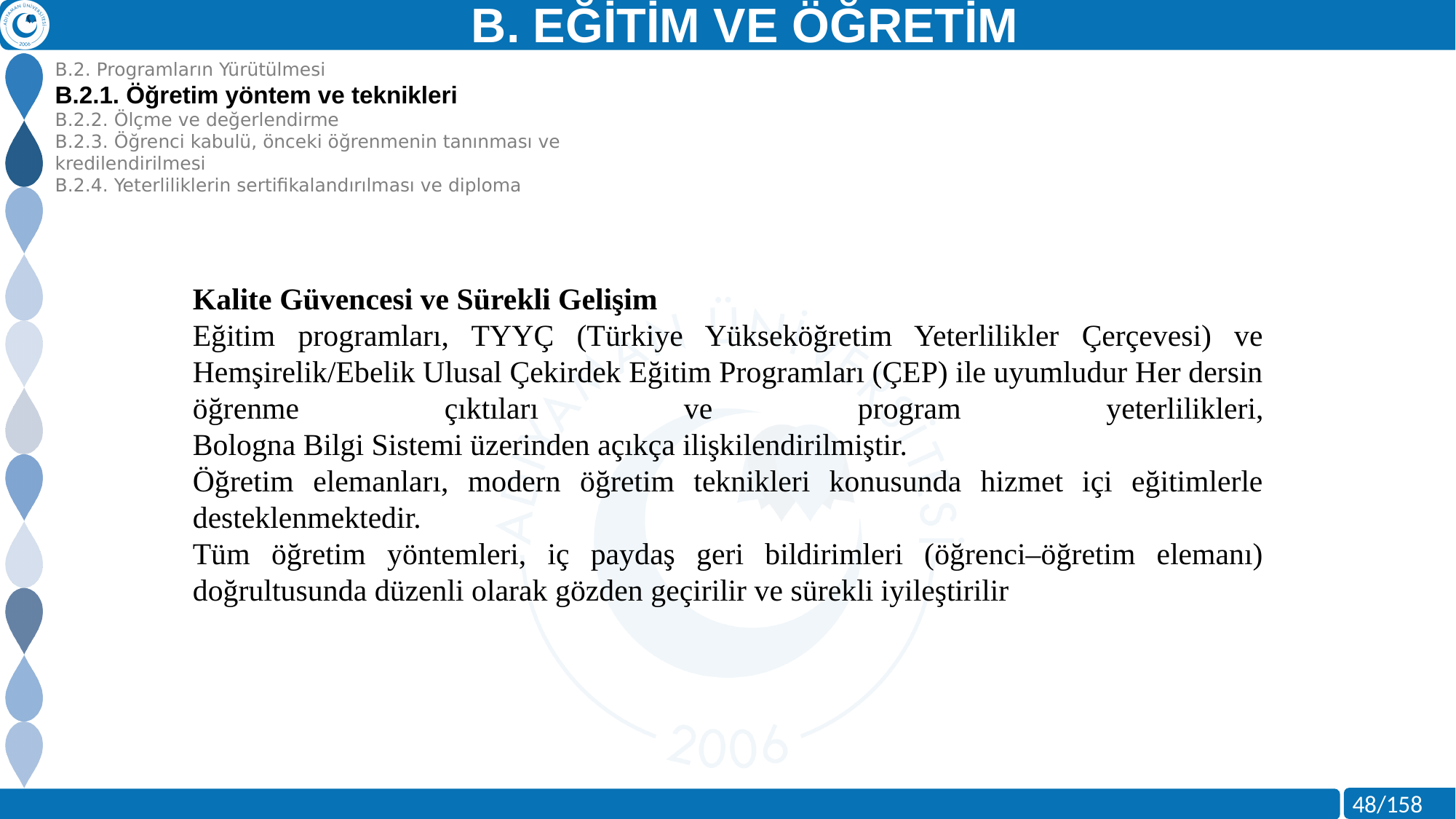

B. EĞİTİM VE ÖĞRETİM
B.2. Programların Yürütülmesi
B.2.1. Öğretim yöntem ve teknikleri
B.2.2. Ölçme ve değerlendirme
B.2.3. Öğrenci kabulü, önceki öğrenmenin tanınması ve kredilendirilmesi
B.2.4. Yeterliliklerin sertifikalandırılması ve diploma
Kalite Güvencesi ve Sürekli Gelişim
Eğitim programları, TYYÇ (Türkiye Yükseköğretim Yeterlilikler Çerçevesi) ve
Hemşirelik/Ebelik Ulusal Çekirdek Eğitim Programları (ÇEP) ile uyumludur Her dersin öğrenme çıktıları ve program yeterlilikleri,
Bologna Bilgi Sistemi üzerinden açıkça ilişkilendirilmiştir.
Öğretim elemanları, modern öğretim teknikleri konusunda hizmet içi eğitimlerle desteklenmektedir.
Tüm öğretim yöntemleri, iç paydaş geri bildirimleri (öğrenci–öğretim elemanı) doğrultusunda düzenli olarak gözden geçirilir ve sürekli iyileştirilir